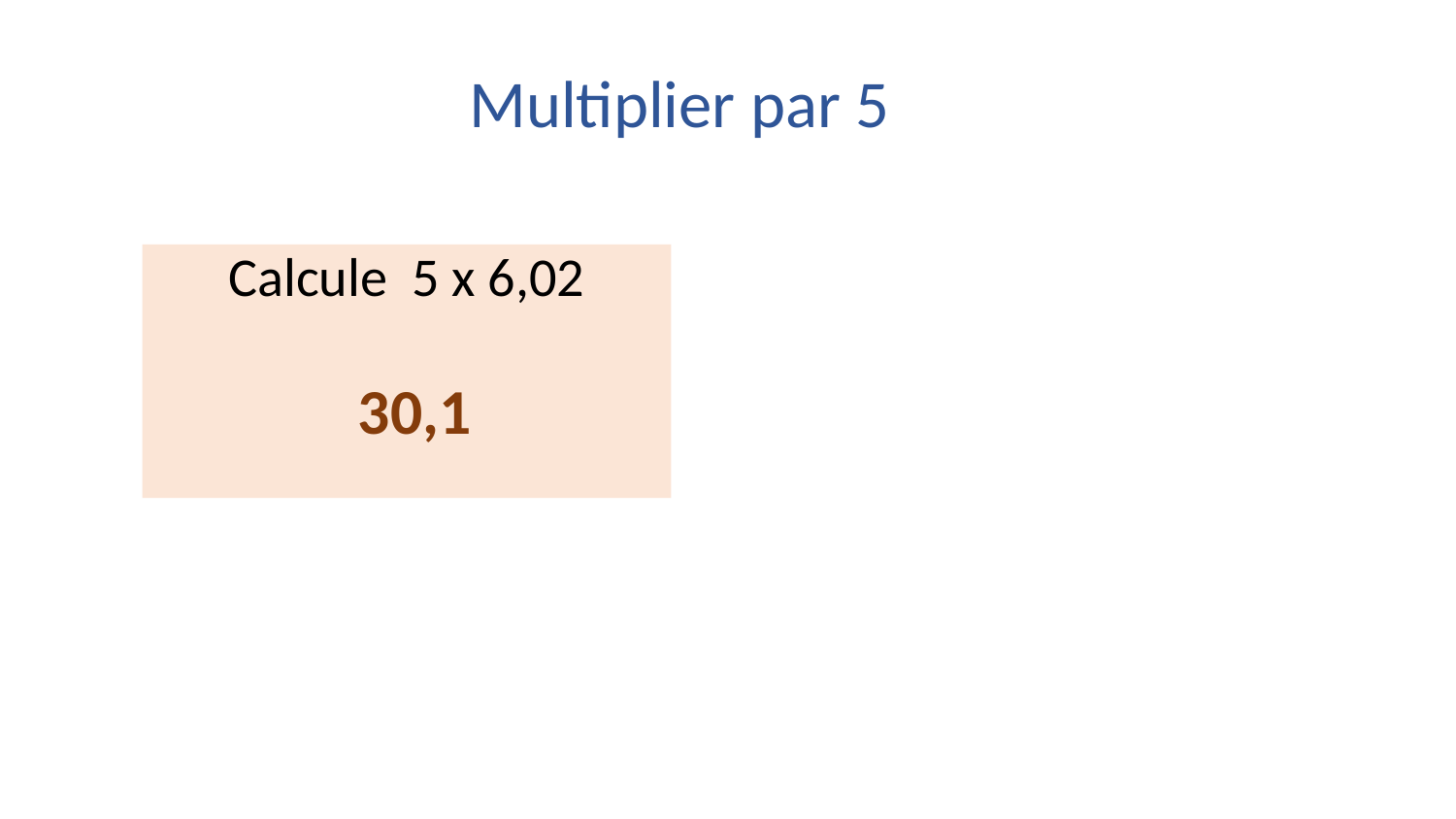

# Multiplier par 5
Calcule  5 x 6,02
30,1